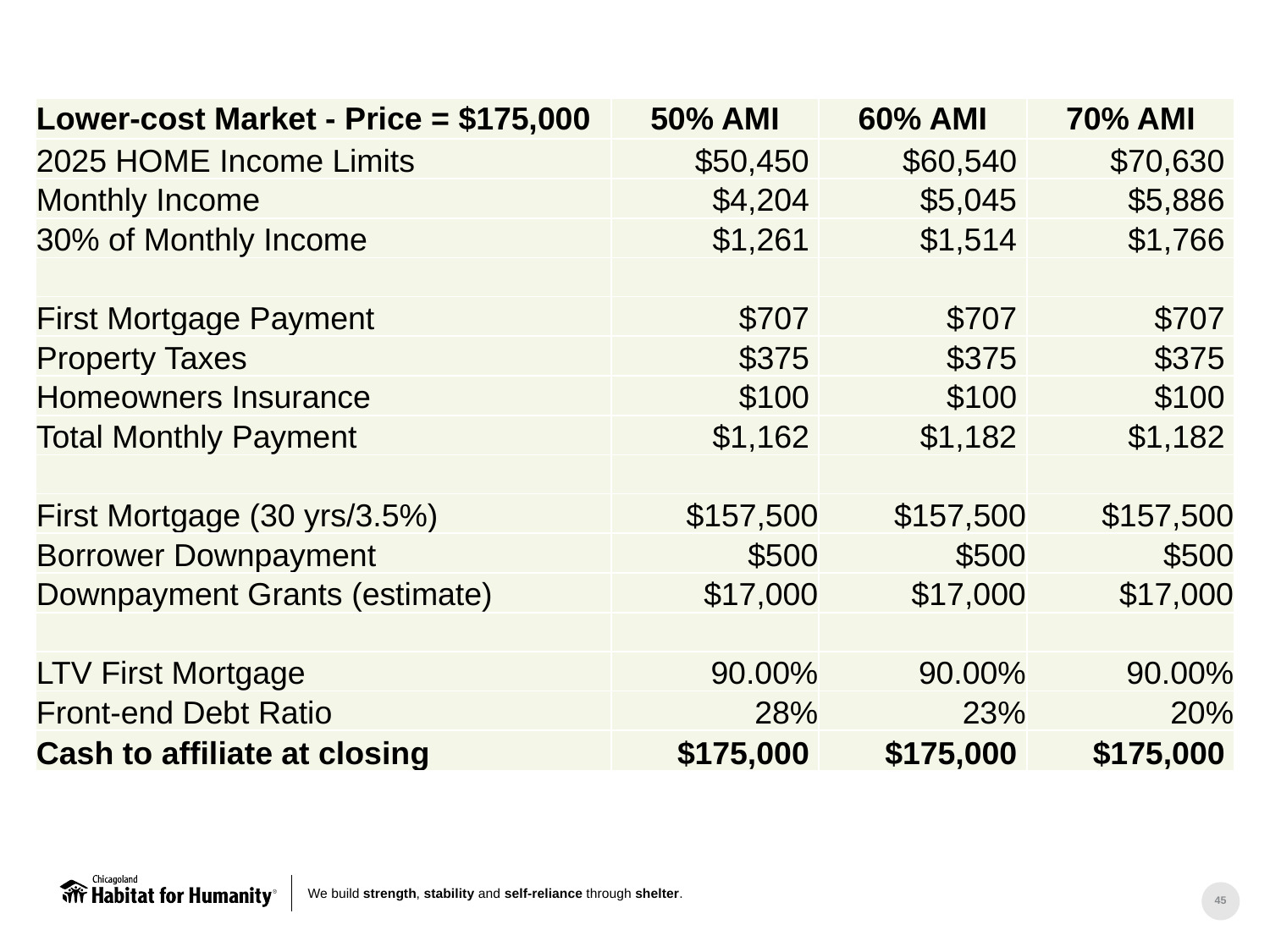

| Lower-cost Market - Price = $175,000 | 50% AMI | 60% AMI | 70% AMI |
| --- | --- | --- | --- |
| 2025 HOME Income Limits | $50,450 | $60,540 | $70,630 |
| Monthly Income | $4,204 | $5,045 | $5,886 |
| 30% of Monthly Income | $1,261 | $1,514 | $1,766 |
|  |  |  |  |
| First Mortgage Payment | $707 | $707 | $707 |
| Property Taxes | $375 | $375 | $375 |
| Homeowners Insurance | $100 | $100 | $100 |
| Total Monthly Payment | $1,162 | $1,182 | $1,182 |
|  |  |  |  |
| First Mortgage (30 yrs/3.5%) | $157,500 | $157,500 | $157,500 |
| Borrower Downpayment | $500 | $500 | $500 |
| Downpayment Grants (estimate) | $17,000 | $17,000 | $17,000 |
|  |  |  |  |
| LTV First Mortgage | 90.00% | 90.00% | 90.00% |
| Front-end Debt Ratio | 28% | 23% | 20% |
| Cash to affiliate at closing | $175,000 | $175,000 | $175,000 |